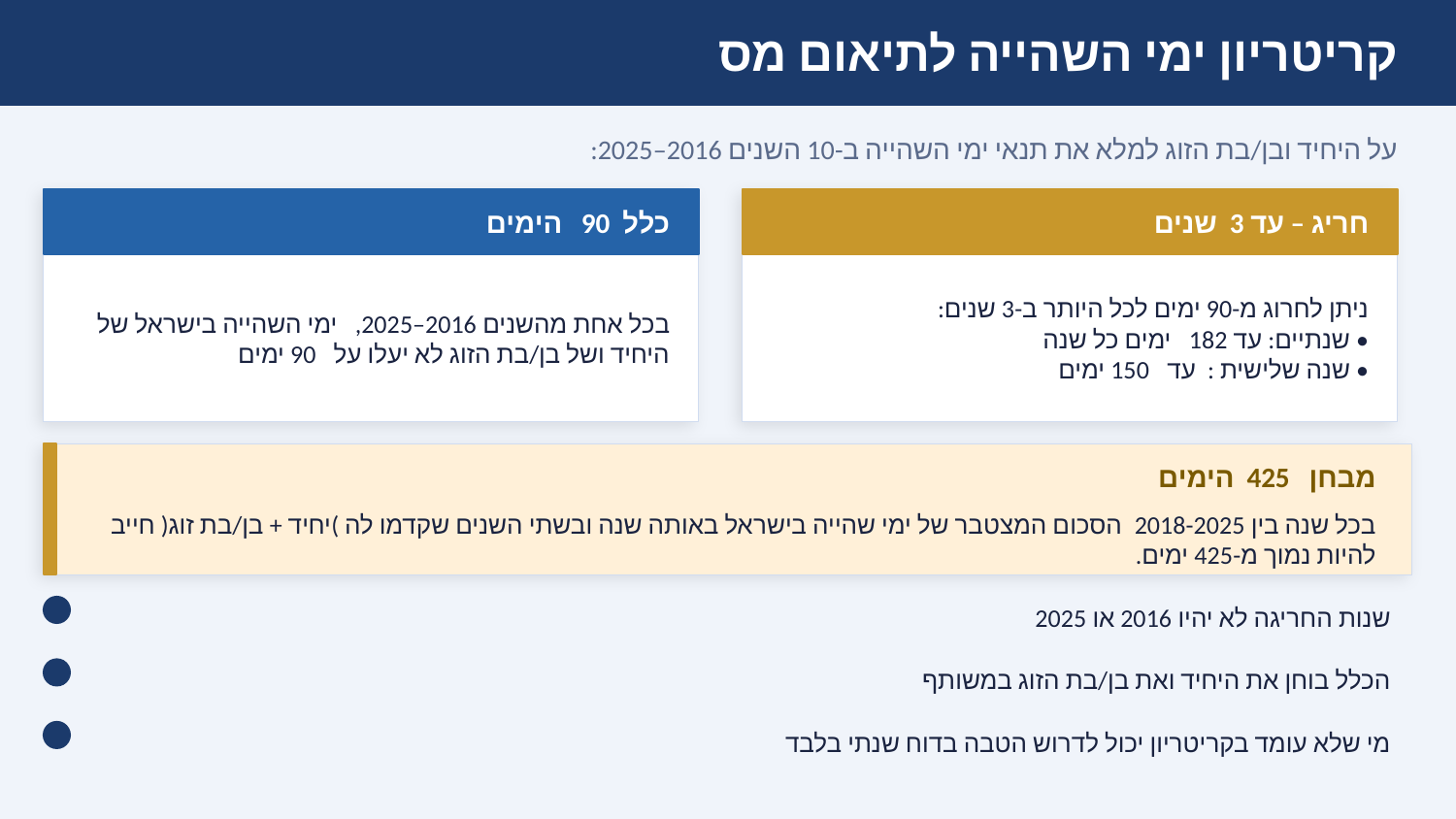

קריטריון ימי השהייה לתיאום מס
על היחיד ובן/בת הזוג למלא את תנאי ימי השהייה ב-10 השנים 2016–2025:

כלל  90   הימים

חריג – עד 3  שנים
בכל אחת מהשנים 2016–2025,   ימי השהייה בישראל של היחיד ושל בן/בת הזוג לא יעלו על   90 ימים
ניתן לחרוג מ-90 ימים לכל היותר ב-3 שנים:
• שנתיים: עד 182   ימים כל שנה
• שנה שלישית :  עד   150 ימים

מבחן   425  הימים
בכל שנה בין 2018-2025  הסכום המצטבר של ימי שהייה בישראל באותה שנה ובשתי השנים שקדמו לה )יחיד + בן/בת זוג( חייב להיות נמוך מ-425 ימים.
שנות החריגה לא יהיו 2016 או 2025

הכלל בוחן את היחיד ואת בן/בת הזוג במשותף

מי שלא עומד בקריטריון יכול לדרוש הטבה בדוח שנתי בלבד